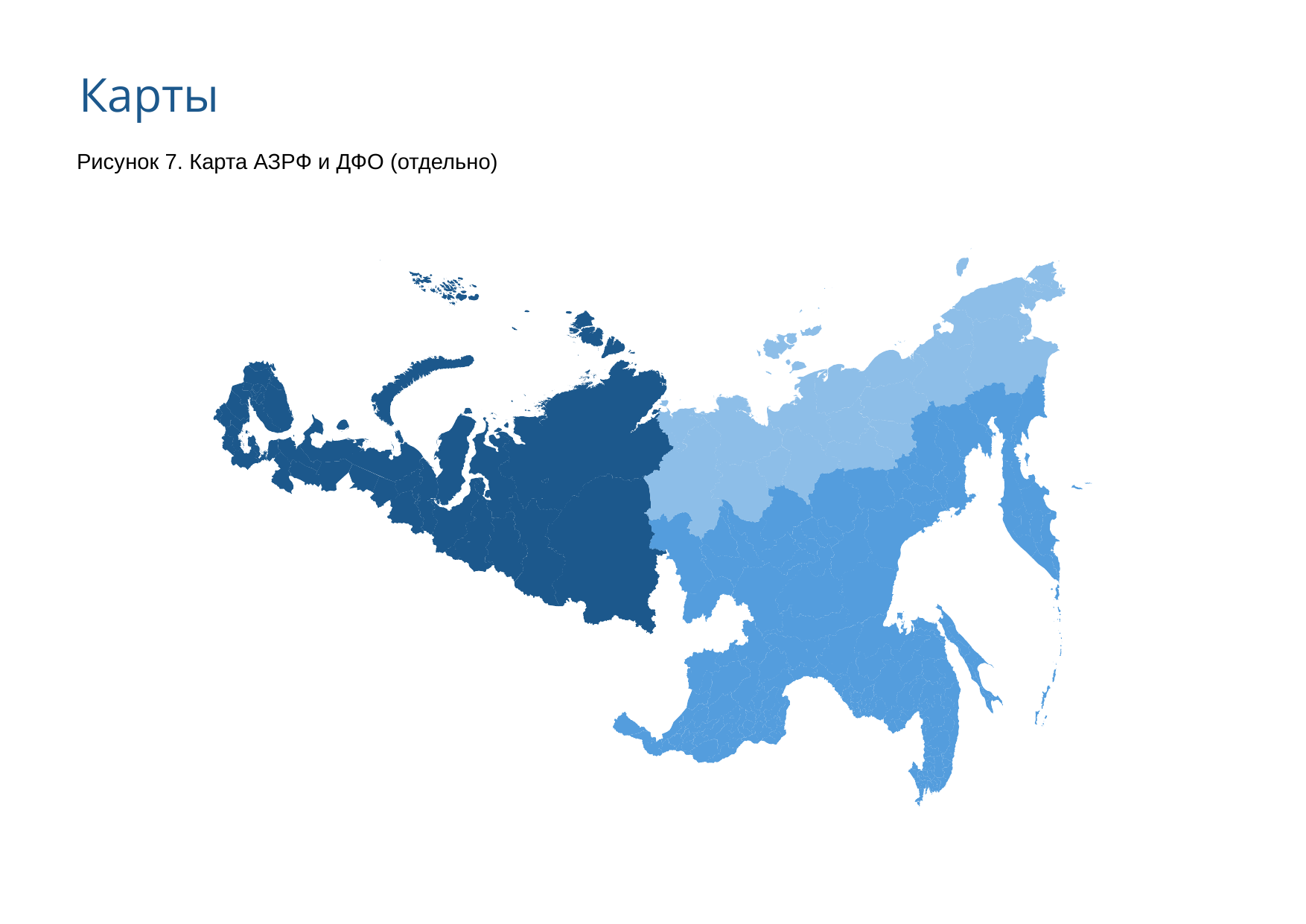

# Карты
Рисунок 7. Карта АЗРФ и ДФО (отдельно)